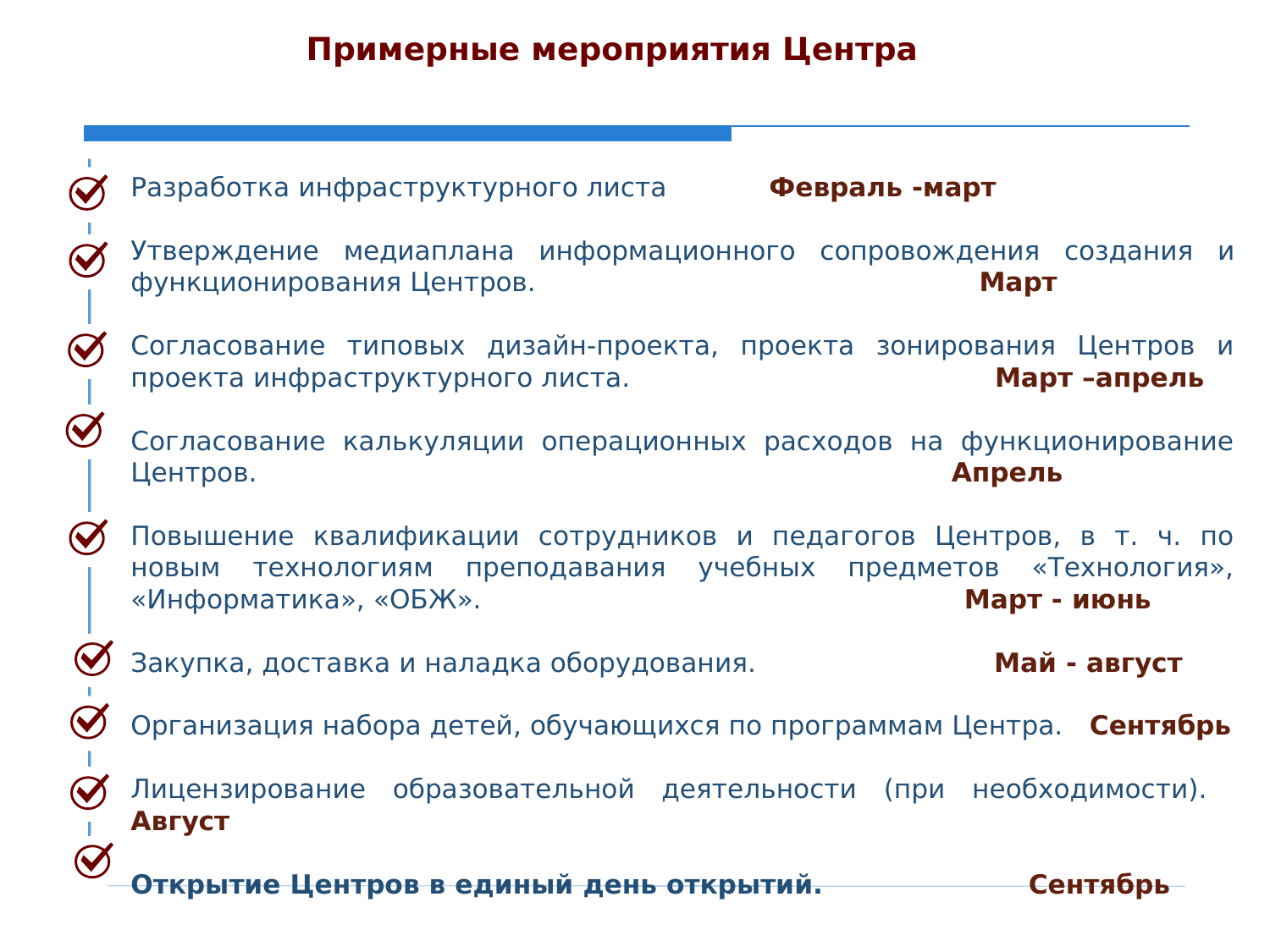

Примерные мероприятия Центра

Разработка инфраструктурного листа            Февраль -март

Утверждение медиаплана информационного сопровождения создания и функционирования Центров.                                                     Март

Согласование типовых дизайн-проекта, проекта зонирования Центров и проекта инфраструктурного листа.                                           Март –апрель

Согласование калькуляции операционных расходов на функционирование Центров.                                                                                  Апрель

Повышение квалификации сотрудников и педагогов Центров, в т. ч. по новым технологиям преподавания учебных предметов «Технология», «Информатика», «ОБЖ».                                                         Март - июнь

Закупка, доставка и наладка оборудования.                            Май - август

Организация набора детей, обучающихся по программам Центра.   Сентябрь

Лицензирование образовательной деятельности (при необходимости).  Август

Открытие Центров в единый день открытий.                      Сентябрь